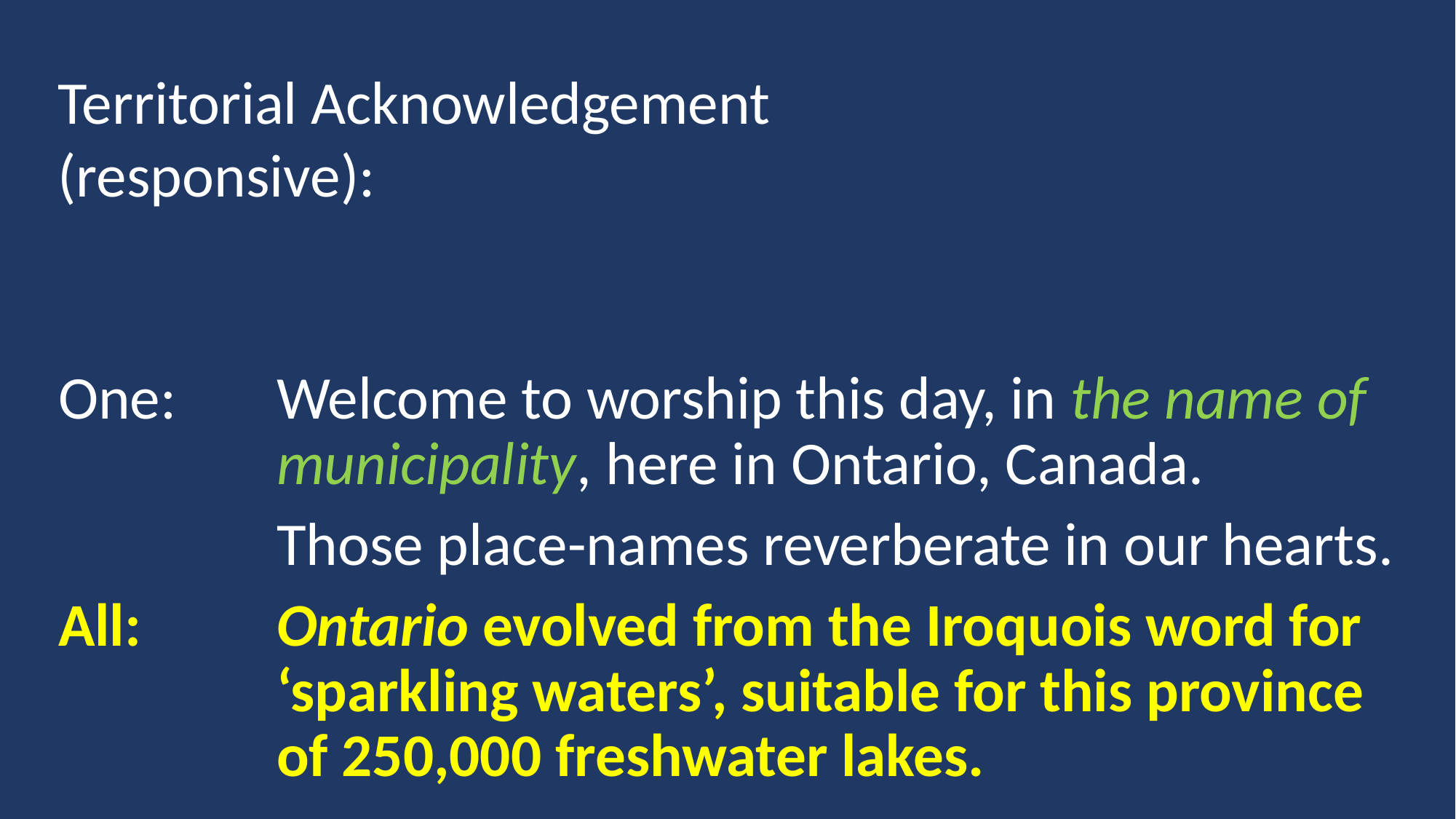

Territorial Acknowledgement (responsive):
One:	Welcome to worship this day, in the name of 		municipality, here in Ontario, Canada.
		Those place-names reverberate in our hearts.
All:		Ontario evolved from the Iroquois word for 		‘sparkling waters’, suitable for this province 		of 250,000 freshwater lakes.